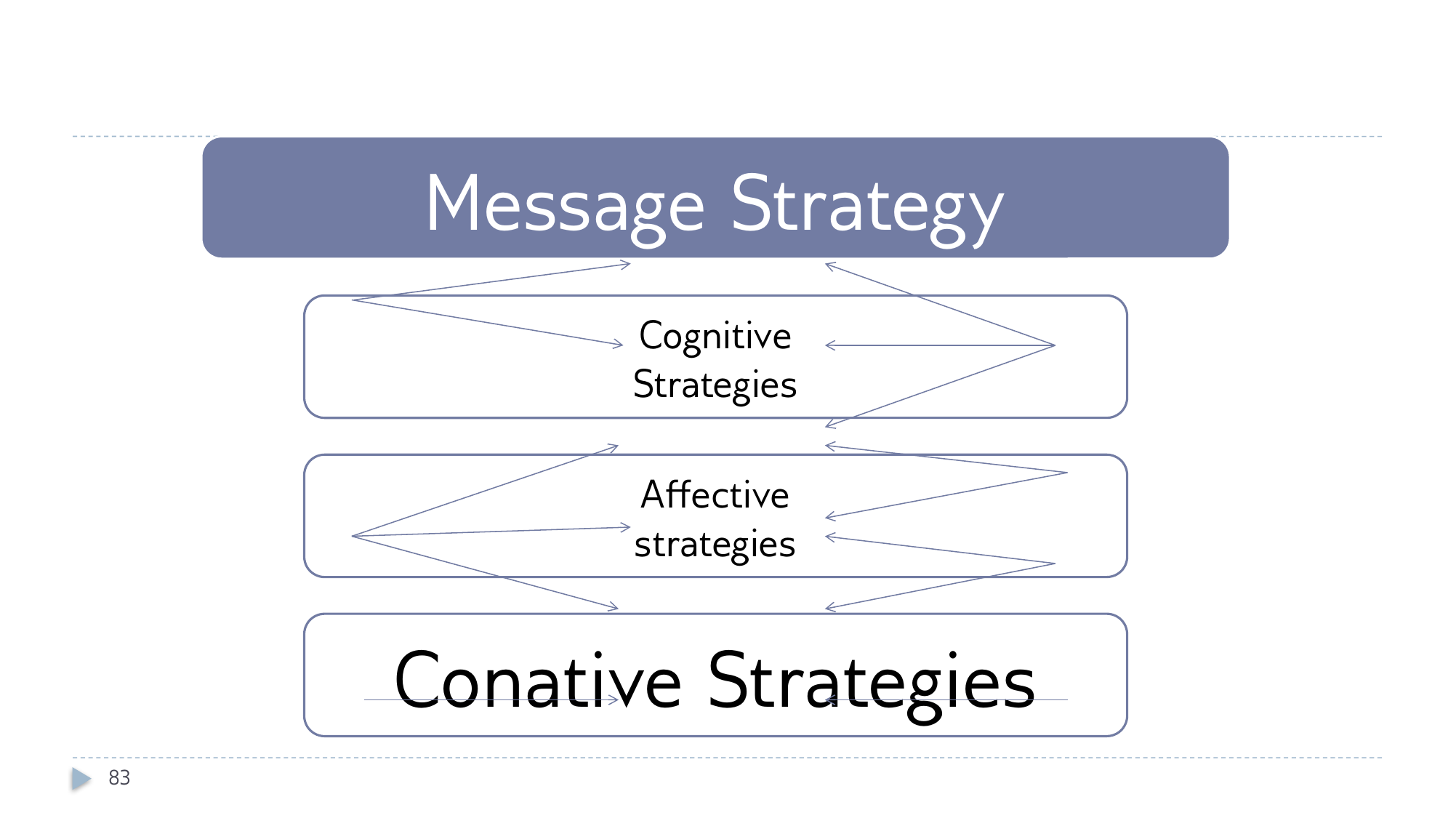

Cognitive
Strategies
Conative Strategies
Affective
strategies
Message Strategy
83